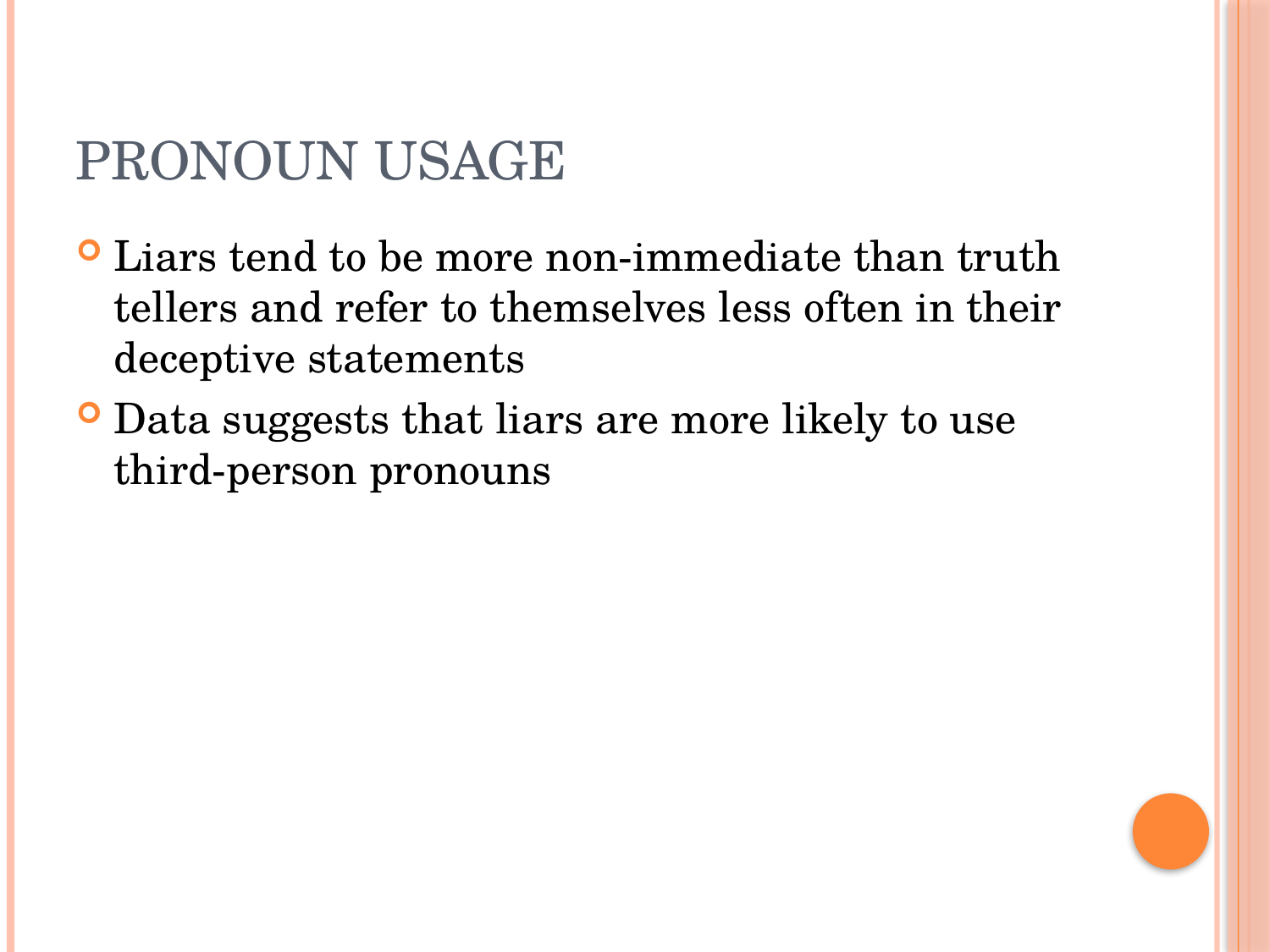

# Pronoun Usage
Liars tend to be more non-immediate than truth tellers and refer to themselves less often in their deceptive statements
Data suggests that liars are more likely to use third-person pronouns